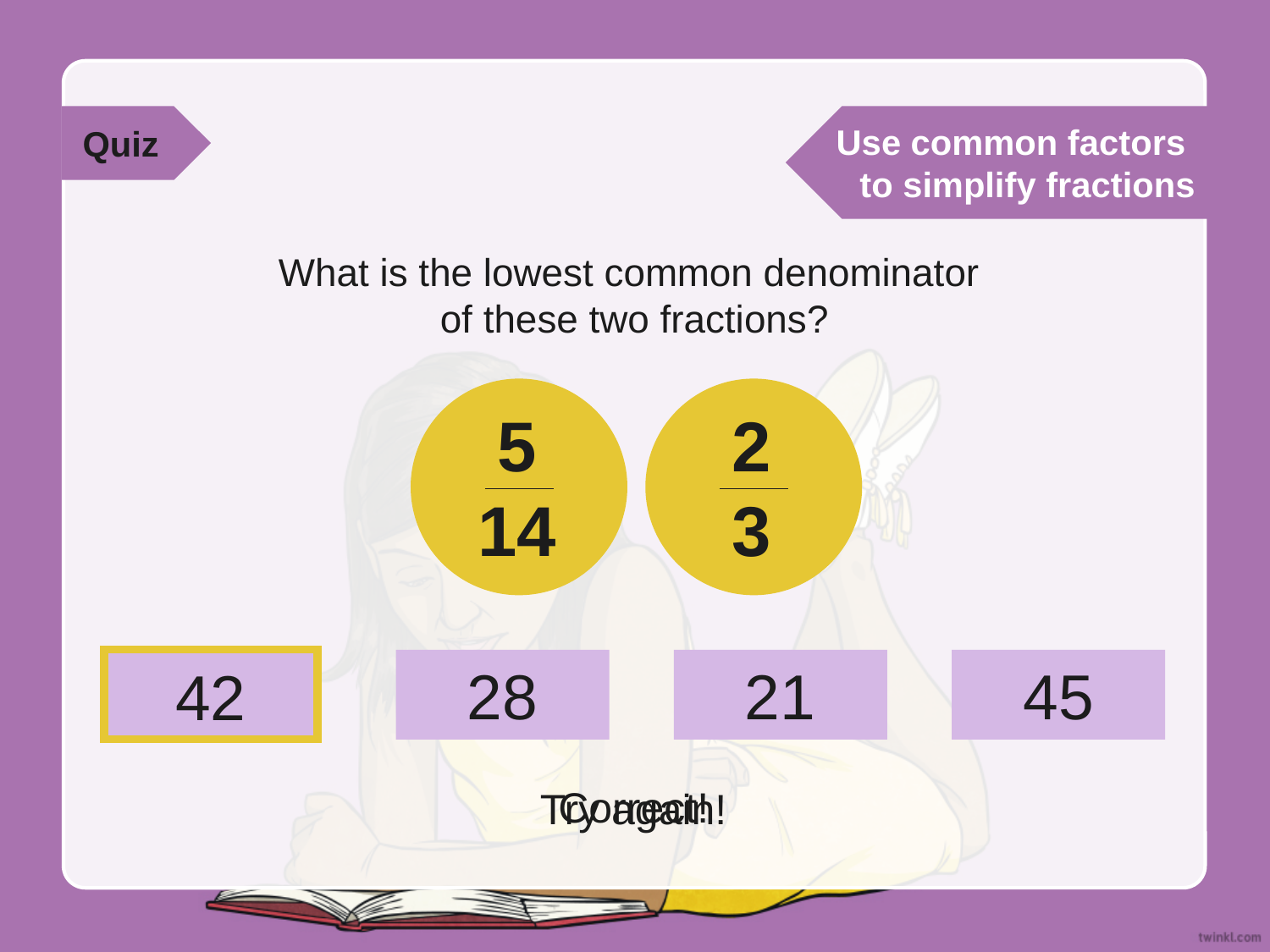

Quiz
Use common factors
to simplify fractions
What is the lowest common denominator
of these two fractions?

5
14
2
3

28
21
45
42
Correct!
Try again!